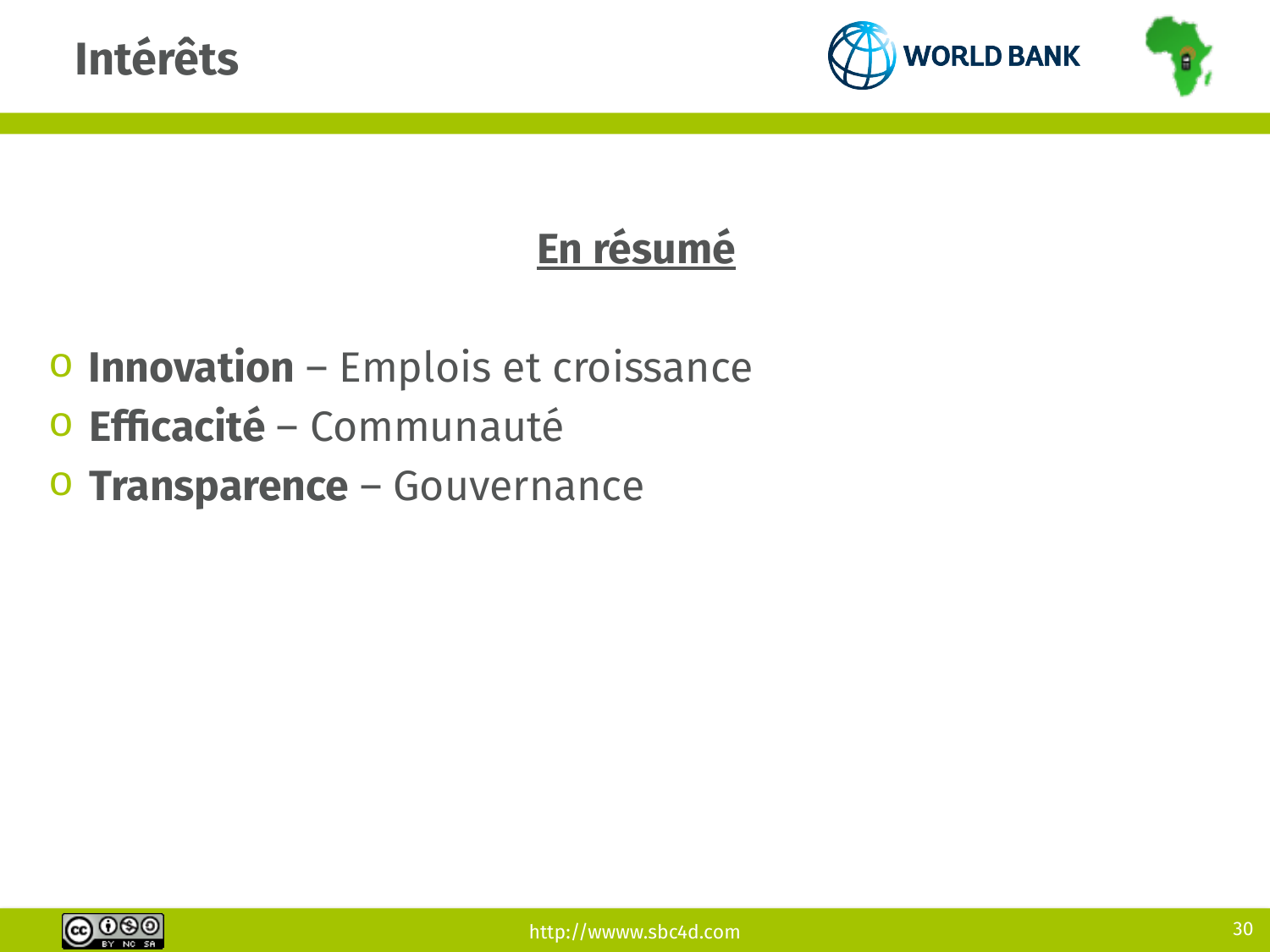

# Intérêts
En résumé

 Innovation – Emplois et croissance
 Efficacité – Communauté
 Transparence – Gouvernance